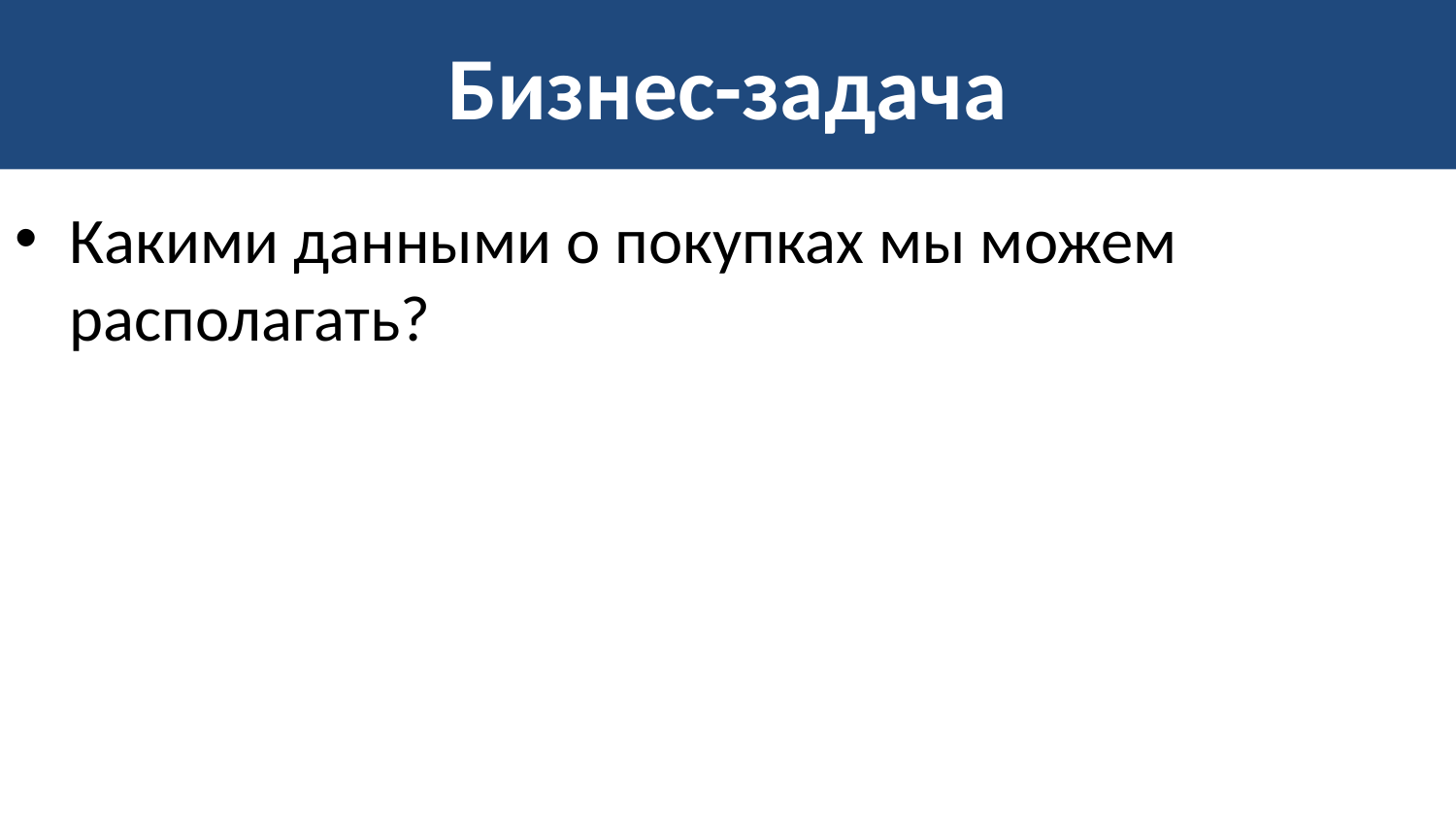

# Бизнес-задача
Какими данными о покупках мы можем располагать?